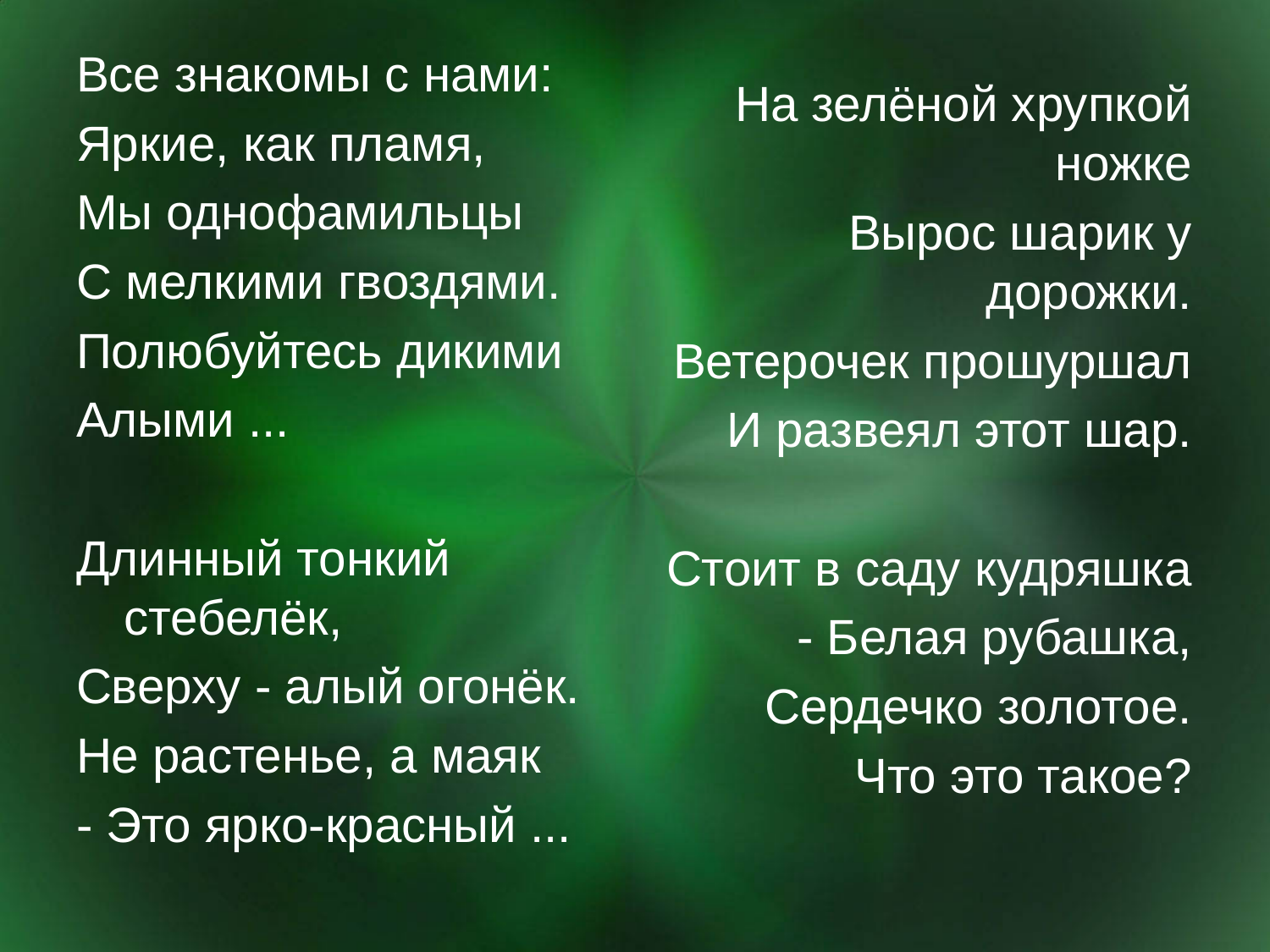

Все знакомы с нами:
Яркие, как пламя,
Мы однофамильцы
С мелкими гвоздями.
Полюбуйтесь дикими
Алыми ...

Длинный тонкий стебелёк,
Сверху - алый огонёк.
Не растенье, а маяк
- Это ярко-красный ...

На зелёной хрупкой ножке
Вырос шарик у дорожки.
Ветерочек прошуршал
И развеял этот шар.

Стоит в саду кудряшка
- Белая рубашка,
Сердечко золотое.
Что это такое?